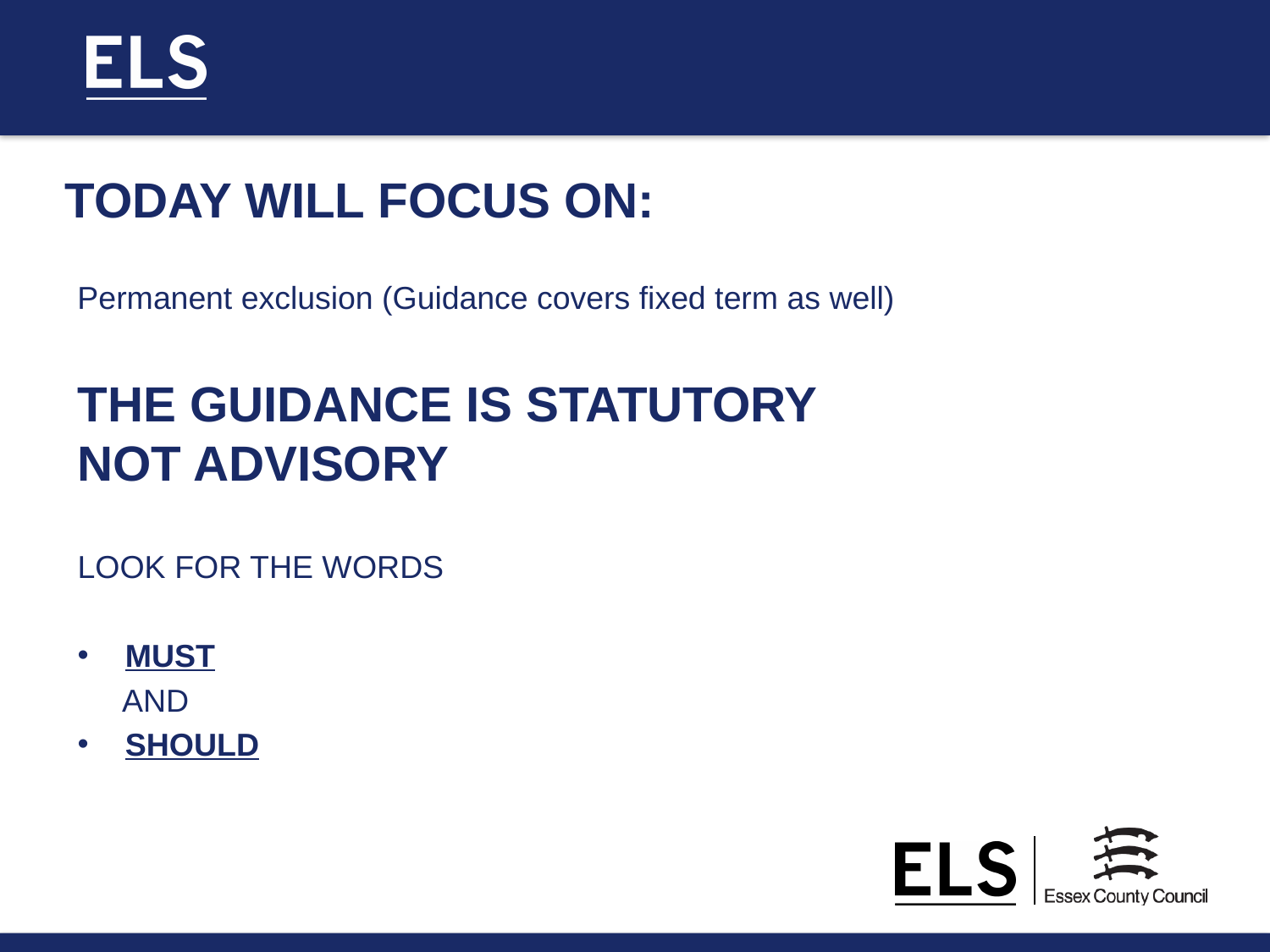

# TODAY WILL FOCUS ON:
Permanent exclusion (Guidance covers fixed term as well)
THE GUIDANCE IS STATUTORY
NOT ADVISORY
LOOK FOR THE WORDS

MUST
     AND
SHOULD